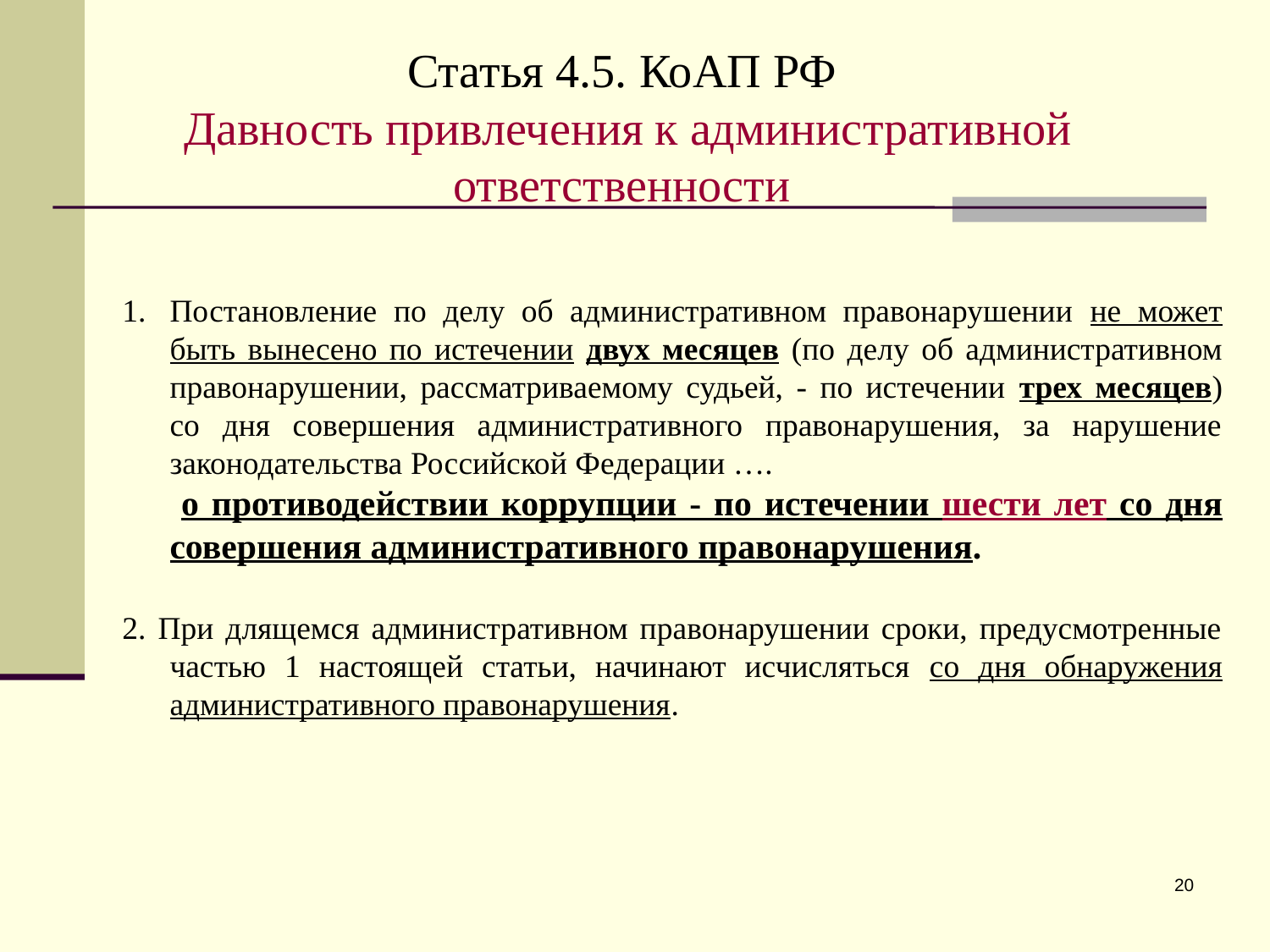

Статья 4.5. КоАП РФ
 Давность привлечения к административной ответственности

Постановление по делу об административном правонарушении не может быть вынесено по истечении двух месяцев (по делу об административном правонарушении, рассматриваемому судьей, - по истечении трех месяцев) со дня совершения административного правонарушения, за нарушение законодательства Российской Федерации ….
     о противодействии коррупции - по истечении шести лет со дня совершения административного правонарушения.

2. При длящемся административном правонарушении сроки, предусмотренные частью 1 настоящей статьи, начинают исчисляться со дня обнаружения административного правонарушения.

20